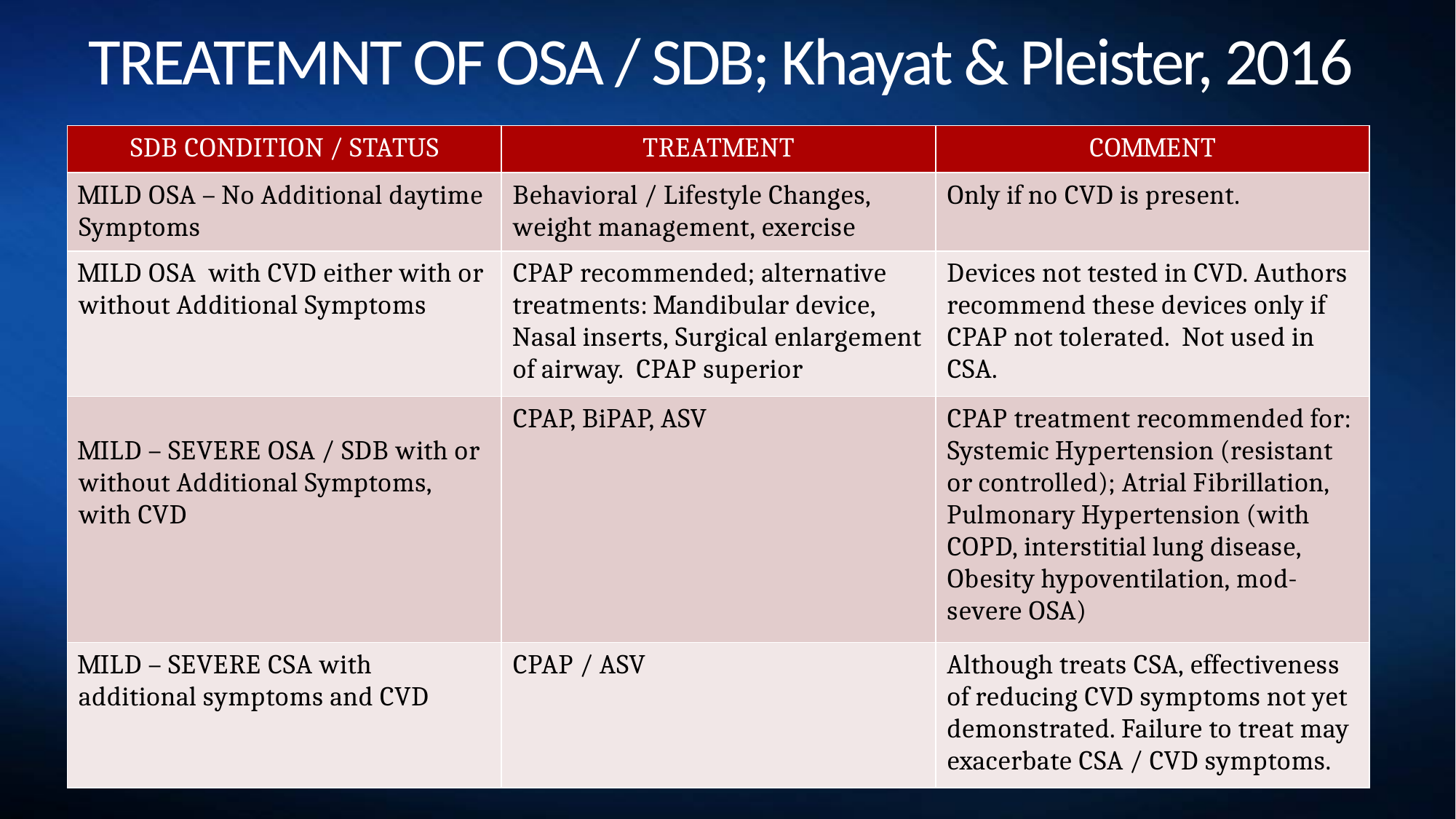

# TREATEMNT OF OSA / SDB; Khayat & Pleister, 2016
| SDB CONDITION / STATUS | TREATMENT | COMMENT |
| --- | --- | --- |
| MILD OSA – No Additional daytime Symptoms | Behavioral / Lifestyle Changes, weight management, exercise | Only if no CVD is present. |
| MILD OSA with CVD either with or without Additional Symptoms | CPAP recommended; alternative treatments: Mandibular device, Nasal inserts, Surgical enlargement of airway. CPAP superior | Devices not tested in CVD. Authors recommend these devices only if CPAP not tolerated. Not used in CSA. |
| MILD – SEVERE OSA / SDB with or without Additional Symptoms, with CVD | CPAP, BiPAP, ASV | CPAP treatment recommended for: Systemic Hypertension (resistant or controlled); Atrial Fibrillation, Pulmonary Hypertension (with COPD, interstitial lung disease, Obesity hypoventilation, mod-severe OSA) |
| MILD – SEVERE CSA with additional symptoms and CVD | CPAP / ASV | Although treats CSA, effectiveness of reducing CVD symptoms not yet demonstrated. Failure to treat may exacerbate CSA / CVD symptoms. |